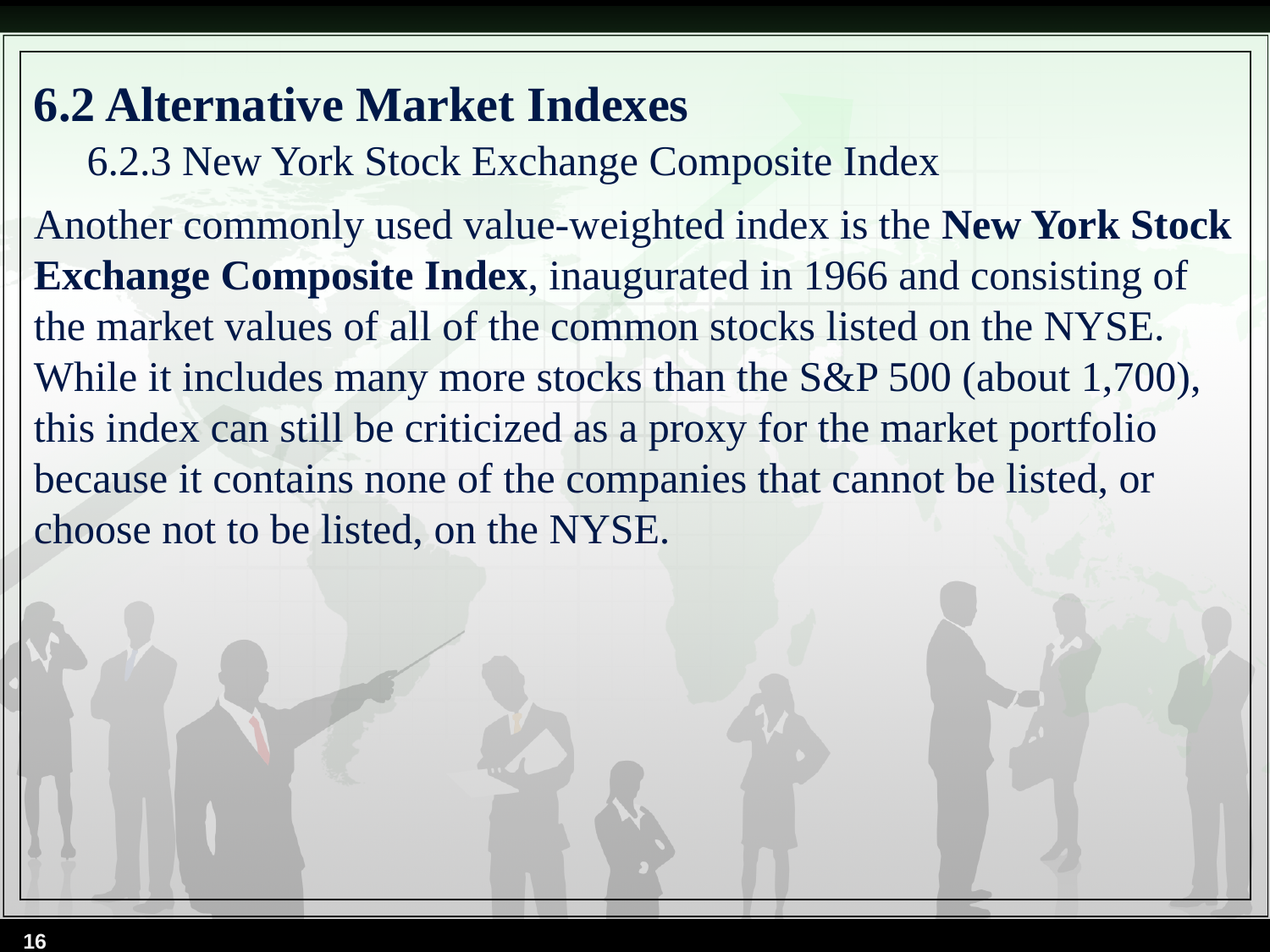

# 6.2 Alternative Market Indexes
6.2.3 New York Stock Exchange Composite Index
Another commonly used value-weighted index is the New York Stock Exchange Composite Index, inaugurated in 1966 and consisting of the market values of all of the common stocks listed on the NYSE. While it includes many more stocks than the S&P 500 (about 1,700), this index can still be criticized as a proxy for the market portfolio because it contains none of the companies that cannot be listed, or choose not to be listed, on the NYSE.
16